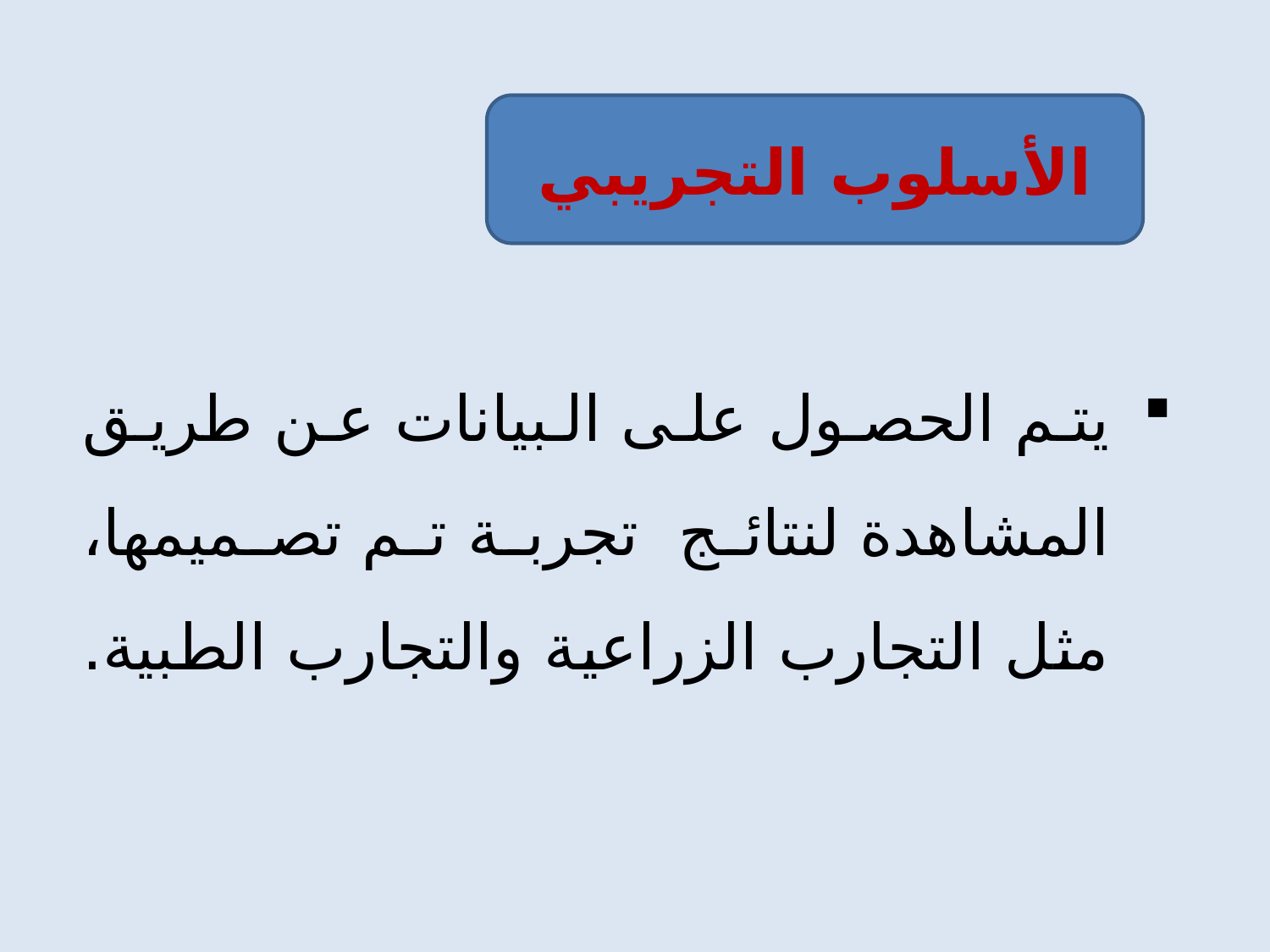

الأسلوب التجريبي

يتم الحصول على البيانات عن طريق المشاهدة لنتائج  تجربة تم تصميمها، مثل التجارب الزراعية والتجارب الطبية.